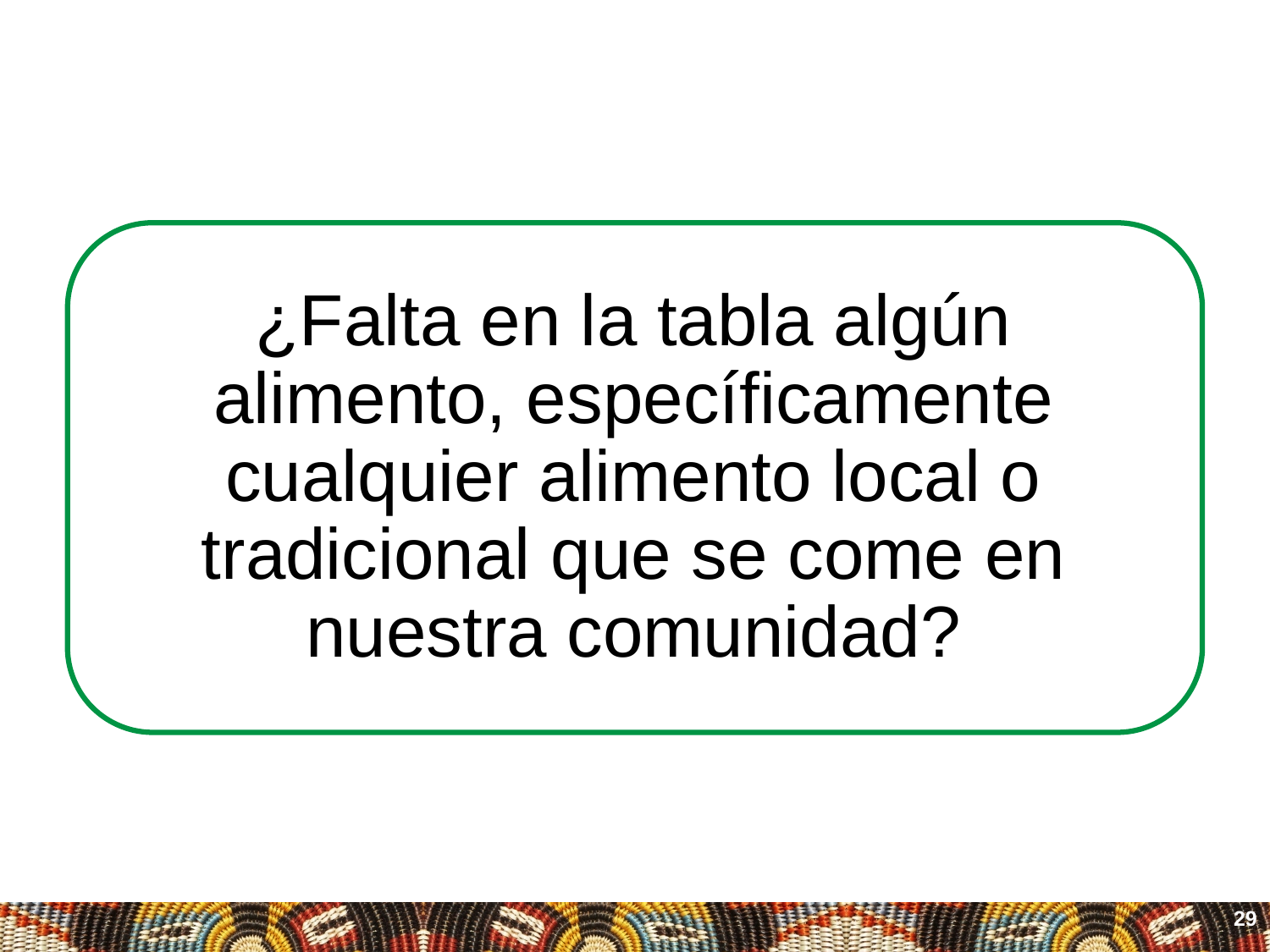

# ¿Falta en la tabla algún alimento, específicamente cualquier alimento local o tradicional que se come en nuestra comunidad?
29